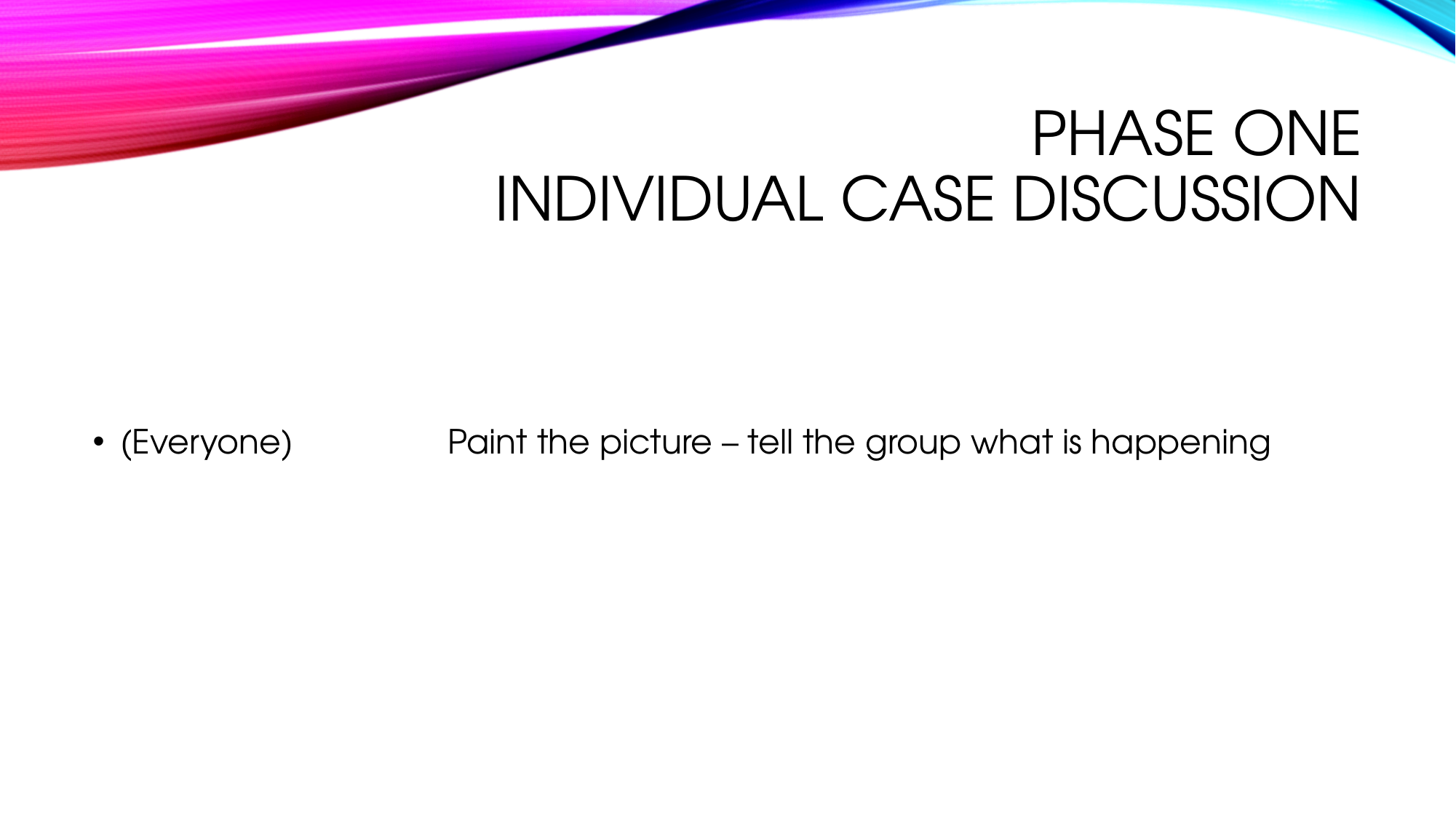

# Phase One Individual Case Discussion

(Everyone)		Paint the picture – tell the group what is happening